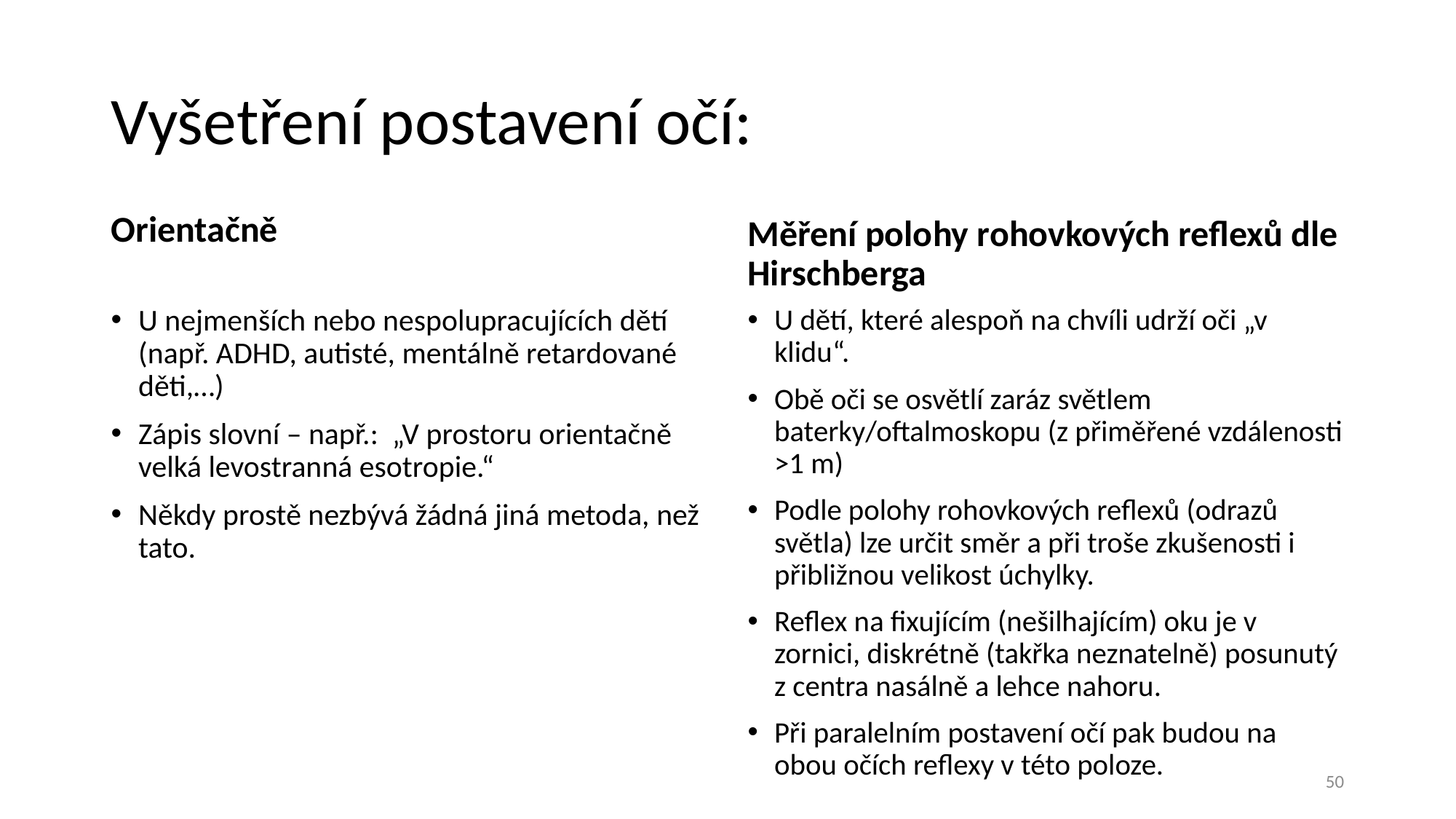

# Vyšetření postavení očí:
Orientačně
Měření polohy rohovkových reflexů dle Hirschberga
U nejmenších nebo nespolupracujících dětí (např. ADHD, autisté, mentálně retardované děti,…)
Zápis slovní – např.:  „V prostoru orientačně velká levostranná esotropie.“
Někdy prostě nezbývá žádná jiná metoda, než tato.
U dětí, které alespoň na chvíli udrží oči „v klidu“.
Obě oči se osvětlí zaráz světlem baterky/oftalmoskopu (z přiměřené vzdálenosti >1 m)
Podle polohy rohovkových reflexů (odrazů světla) lze určit směr a při troše zkušenosti i přibližnou velikost úchylky.
Reflex na fixujícím (nešilhajícím) oku je v zornici, diskrétně (takřka neznatelně) posunutý z centra nasálně a lehce nahoru.
Při paralelním postavení očí pak budou na obou očích reflexy v této poloze.
50